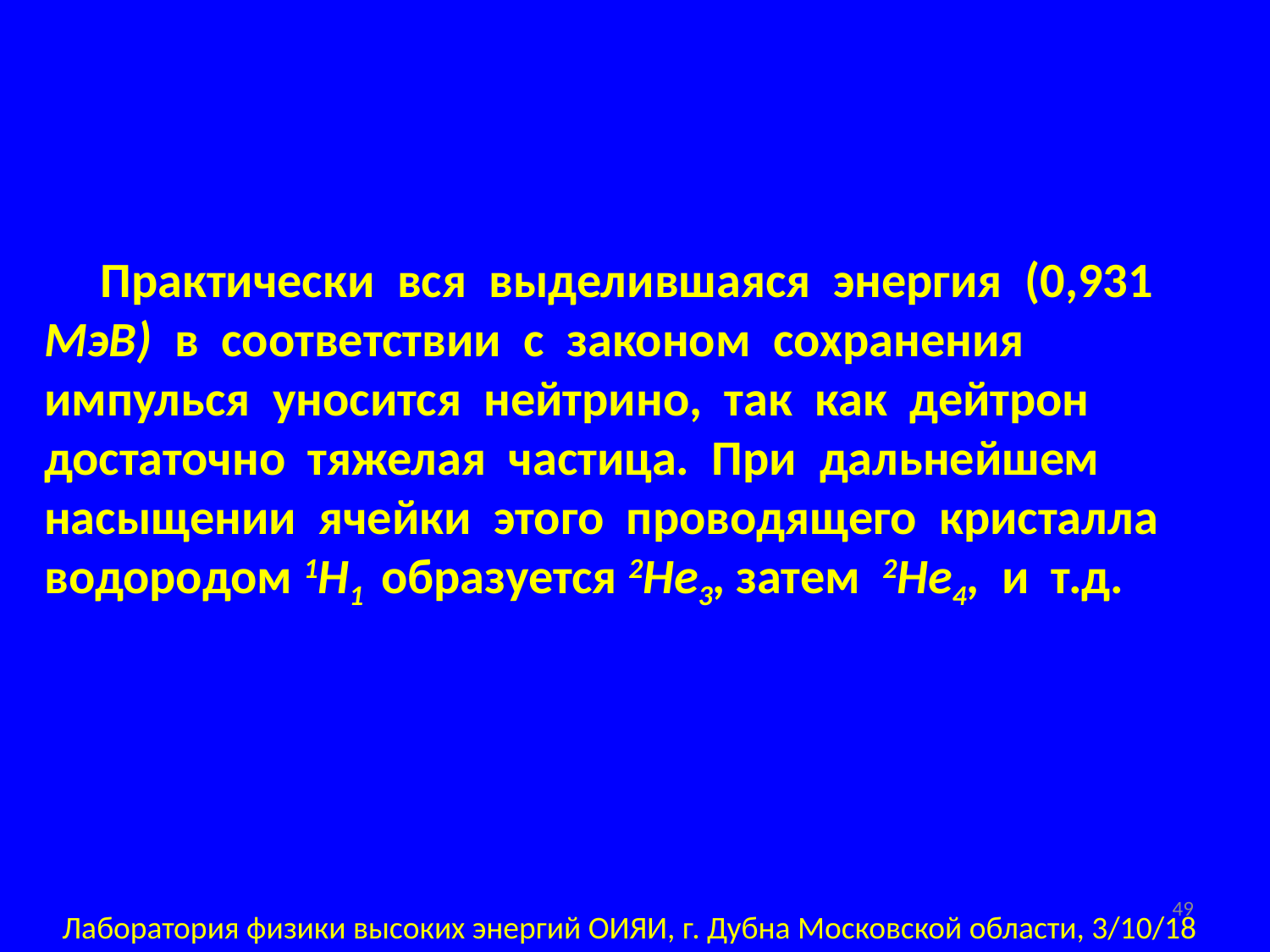

Практически  вся  выделившаяся  энергия  (0,931 МэВ)  в  соответствии  с  законом  сохранения  импулься  уносится  нейтрино,  так  как  дейтрон  достаточно  тяжелая  частица.  При  дальнейшем  насыщении  ячейки  этого  проводящего  кристалла  водородом 1H1  образуется 2He3, затем  2He4,  и  т.д.
49
Лаборатория физики высоких энергий ОИЯИ, г. Дубна Московской области, 3/10/18